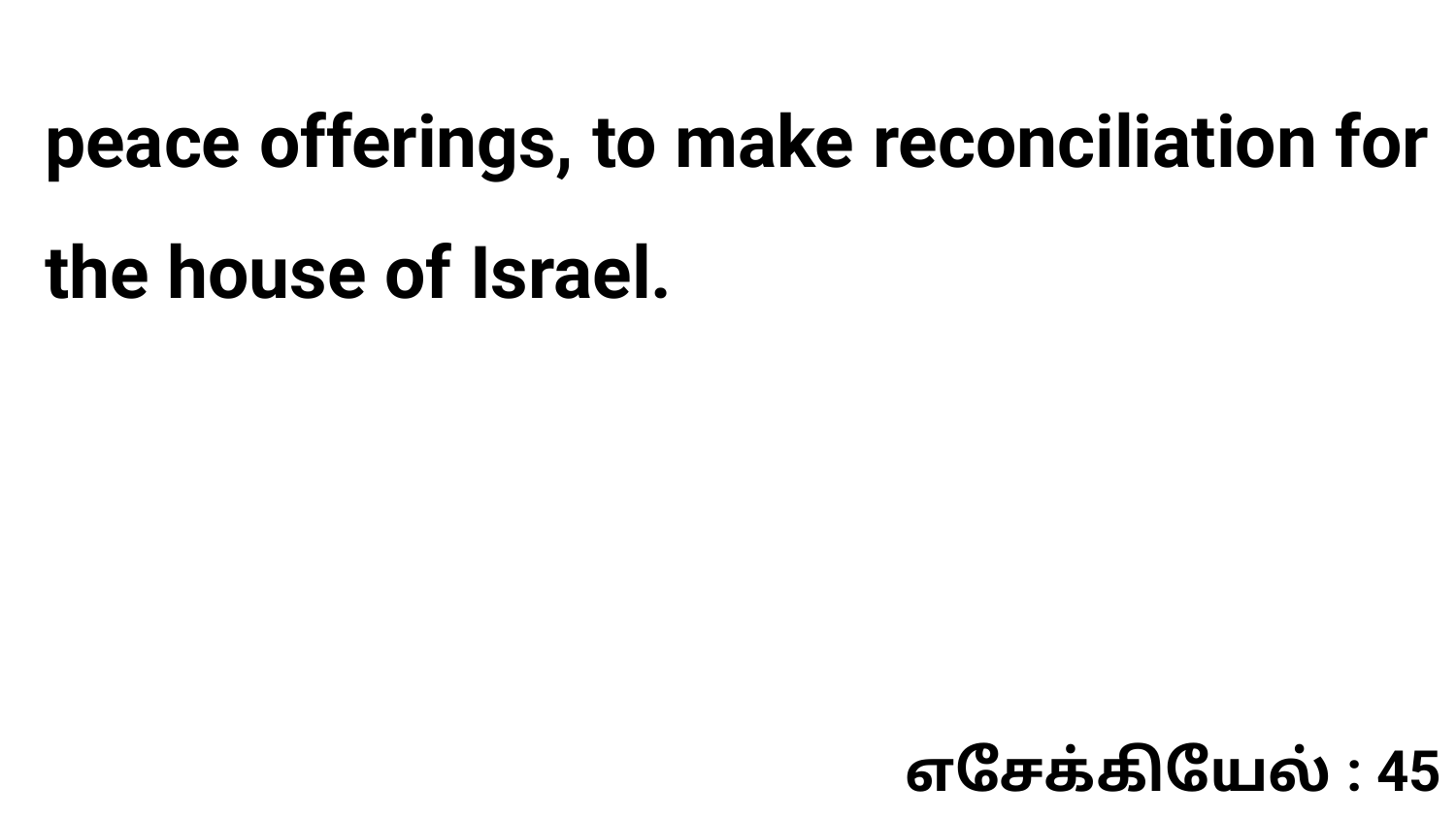

peace offerings, to make reconciliation for the house of Israel.
எசேக்கியேல் : 45